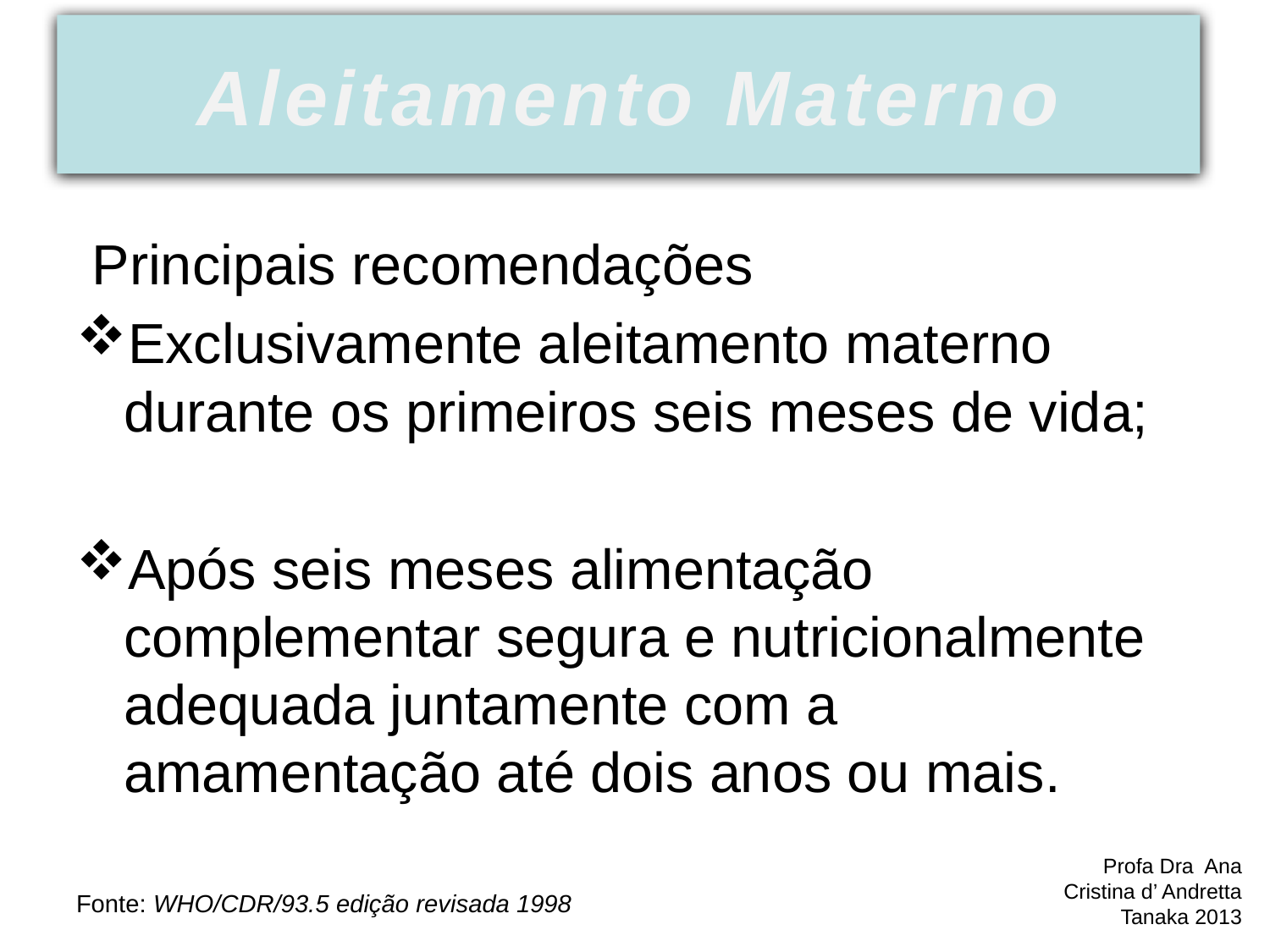

Aleitamento Materno
 Principais recomendações
Exclusivamente aleitamento materno durante os primeiros seis meses de vida;

Após seis meses alimentação complementar segura e nutricionalmente adequada juntamente com a amamentação até dois anos ou mais.

Fonte: WHO/CDR/93.5 edição revisada 1998
Profa Dra  Ana Cristina d’ Andretta Tanaka 2013